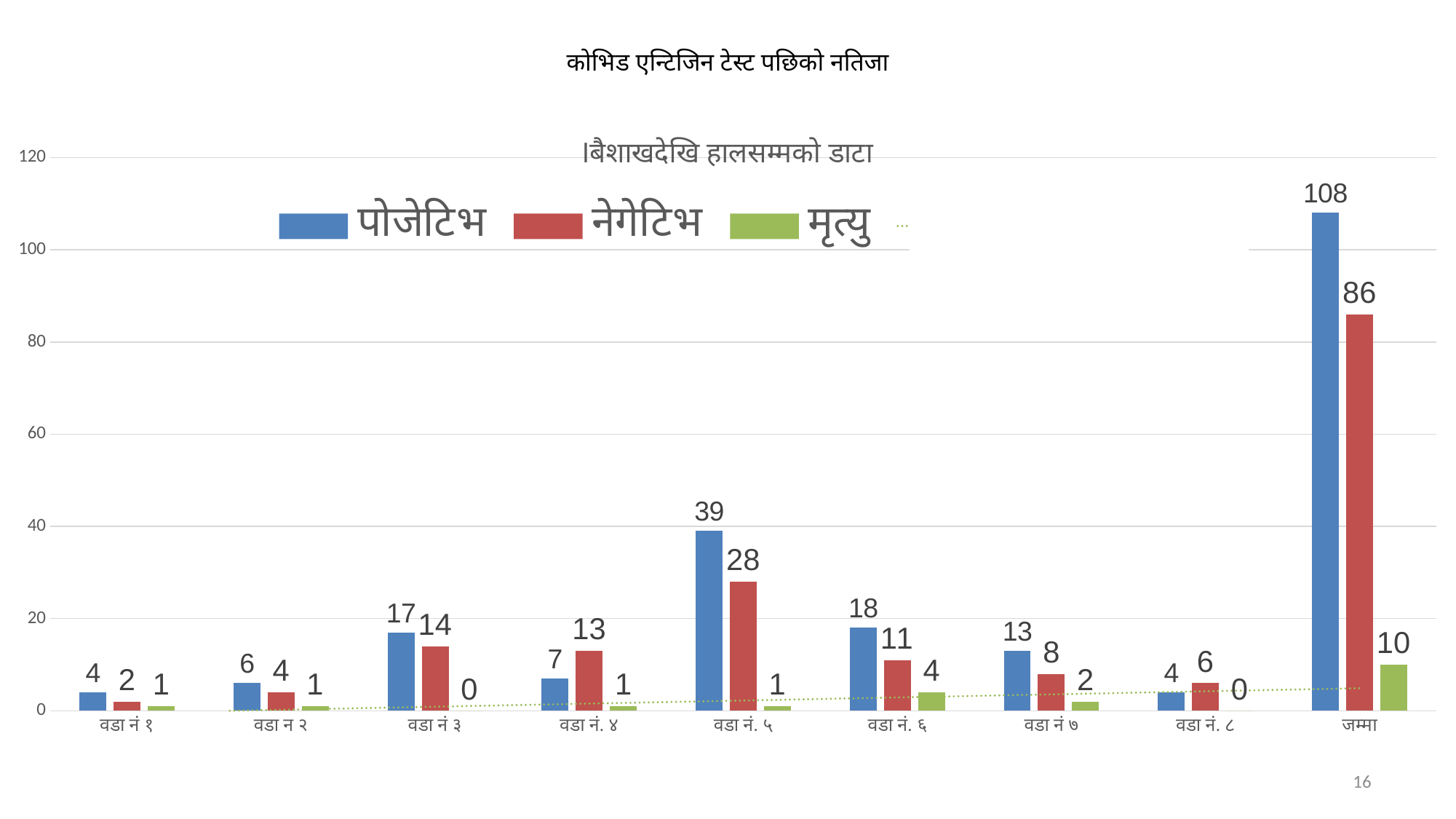

# कोभिड एन्टिजिन टेस्ट पछिको नतिजा

### Chart: lबैशाखदेखि हालसम्मको डाटा

| Category | पोजेटिभ | नेगेटिभ | मृत्यु |
|---|---|---|---|
| वडा नं १ | 4.0 | 2.0 | 1.0 |
| वडा न २ | 6.0 | 4.0 | 1.0 |
| वडा नं ३ | 17.0 | 14.0 | 0.0 |
| वडा नं. ४ | 7.0 | 13.0 | 1.0 |
| वडा नं. ५ | 39.0 | 28.0 | 1.0 |
| वडा नं. ६ | 18.0 | 11.0 | 4.0 |
| वडा नं ७ | 13.0 | 8.0 | 2.0 |
| वडा नं. ८ | 4.0 | 6.0 | 0.0 |
| जम्मा | 108.0 | 86.0 | 10.0 |
16